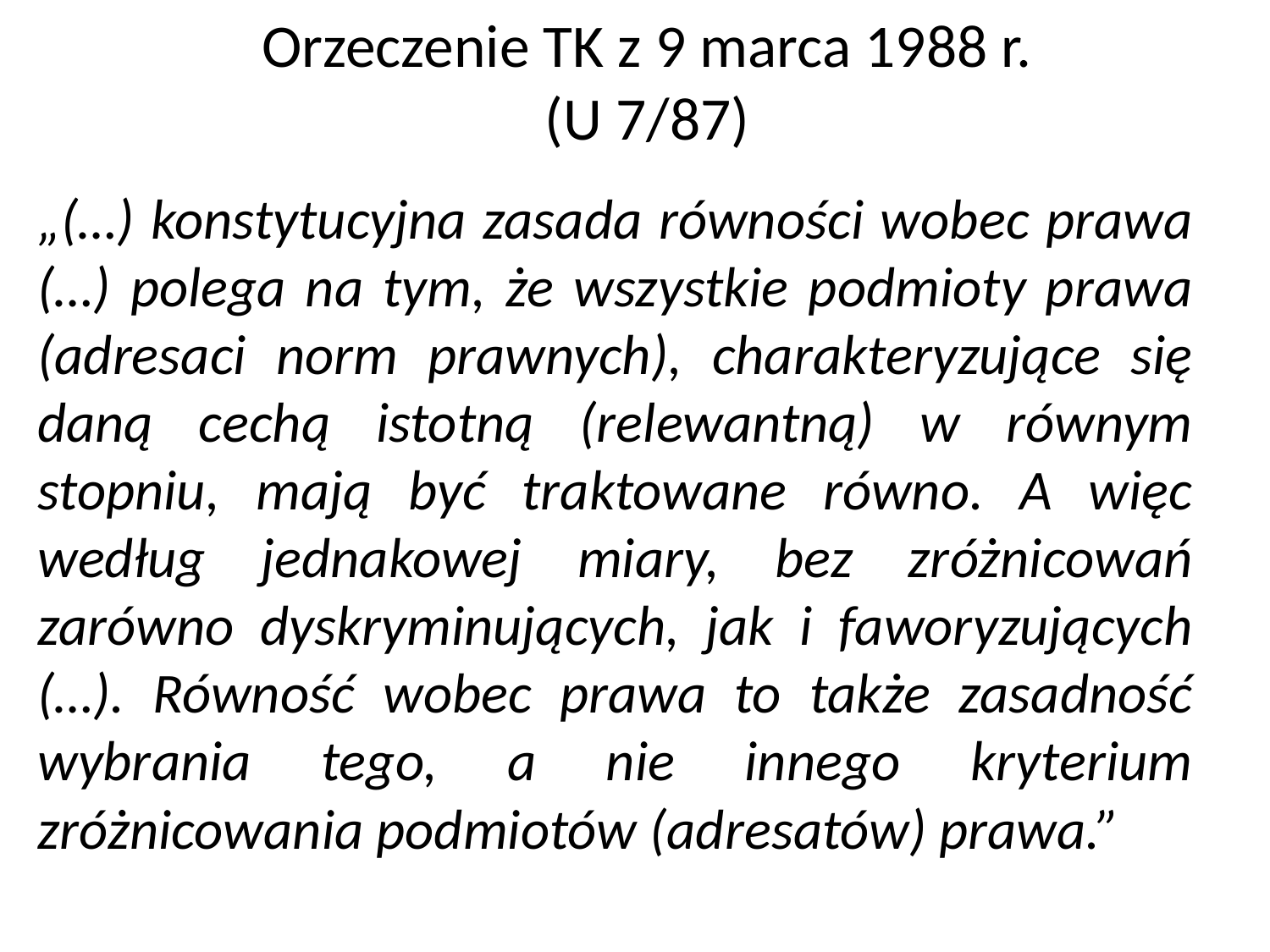

# Orzeczenie TK z 9 marca 1988 r. (U 7/87)
„(…) konstytucyjna zasada równości wobec prawa (…) polega na tym, że wszystkie podmioty prawa (adresaci norm prawnych), charakteryzujące się daną cechą istotną (relewantną) w równym stopniu, mają być traktowane równo. A więc według jednakowej miary, bez zróżnicowań zarówno dyskryminujących, jak i faworyzujących (…). Równość wobec prawa to także zasadność wybrania tego, a nie innego kryterium zróżnicowania podmiotów (adresatów) prawa.”